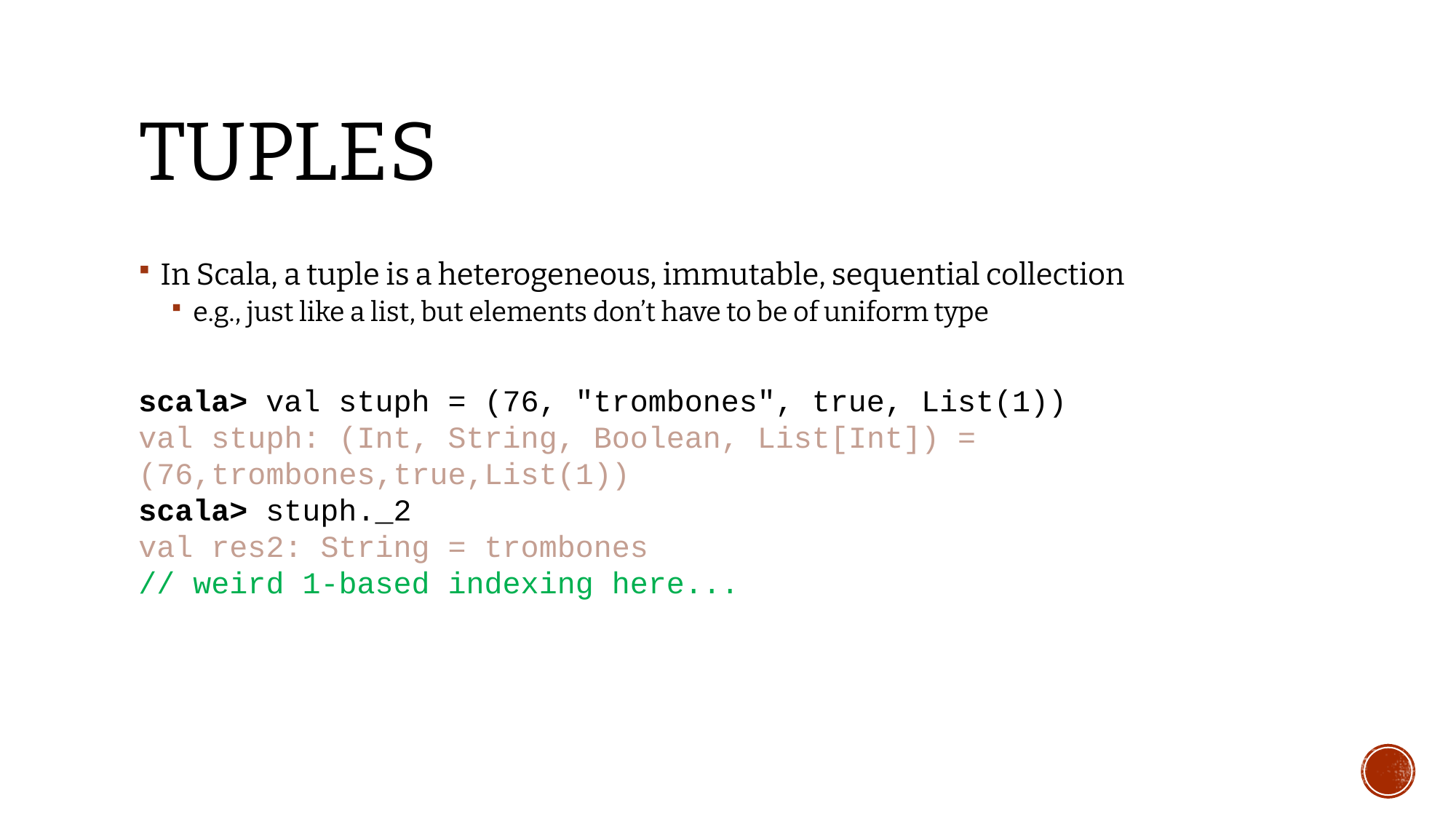

# Tuples
In Scala, a tuple is a heterogeneous, immutable, sequential collection
e.g., just like a list, but elements don’t have to be of uniform type

scala> val stuph = (76, "trombones", true, List(1))
val stuph: (Int, String, Boolean, List[Int]) = (76,trombones,true,List(1))
scala> stuph._2
val res2: String = trombones
// weird 1-based indexing here...